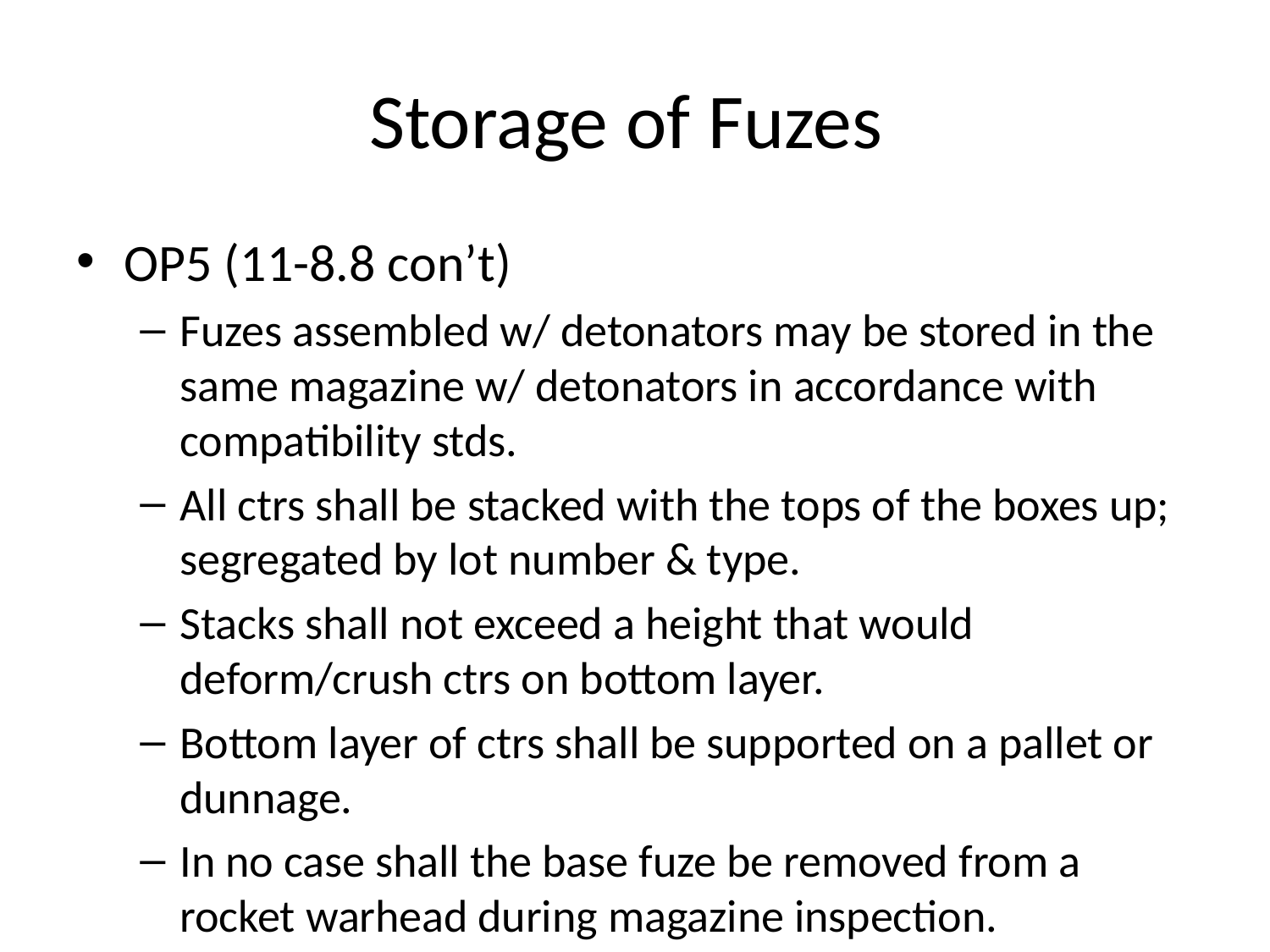

# Storage of Fuzes
OP5 (11-8.8 con’t)
Fuzes assembled w/ detonators may be stored in the same magazine w/ detonators in accordance with compatibility stds.
All ctrs shall be stacked with the tops of the boxes up; segregated by lot number & type.
Stacks shall not exceed a height that would deform/crush ctrs on bottom layer.
Bottom layer of ctrs shall be supported on a pallet or dunnage.
In no case shall the base fuze be removed from a rocket warhead during magazine inspection.